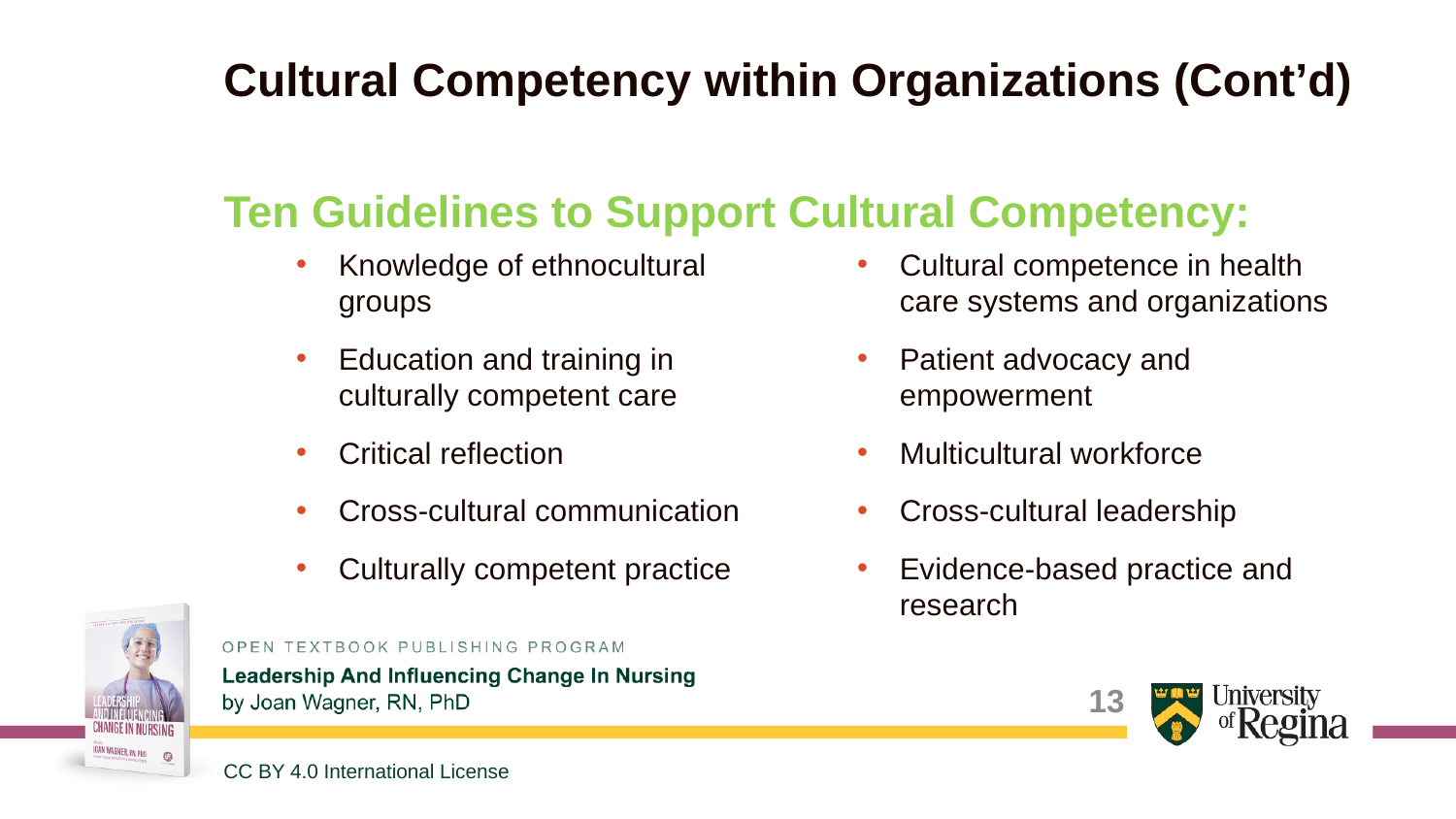

# Cultural Competency within Organizations (Cont’d)
Ten Guidelines to Support Cultural Competency:
Knowledge of ethnocultural groups
Education and training in culturally competent care
Critical reflection
Cross-cultural communication
Culturally competent practice

Cultural competence in health care systems and organizations
Patient advocacy and empowerment
Multicultural workforce
Cross-cultural leadership
Evidence-based practice and research
CC BY 4.0 International License